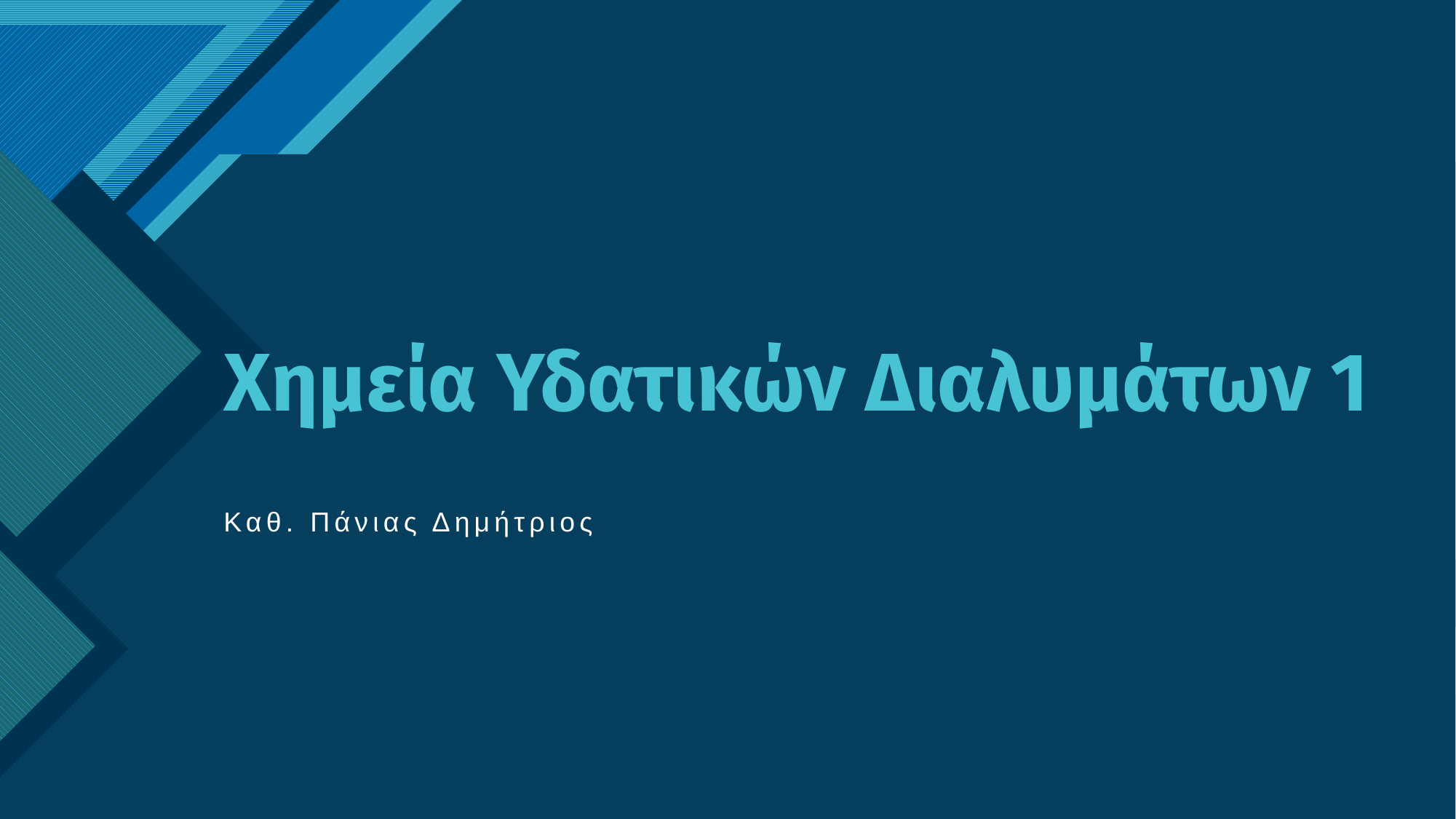

# Χημεία Υδατικών Διαλυμάτων 1
Καθ. Πάνιας Δημήτριος